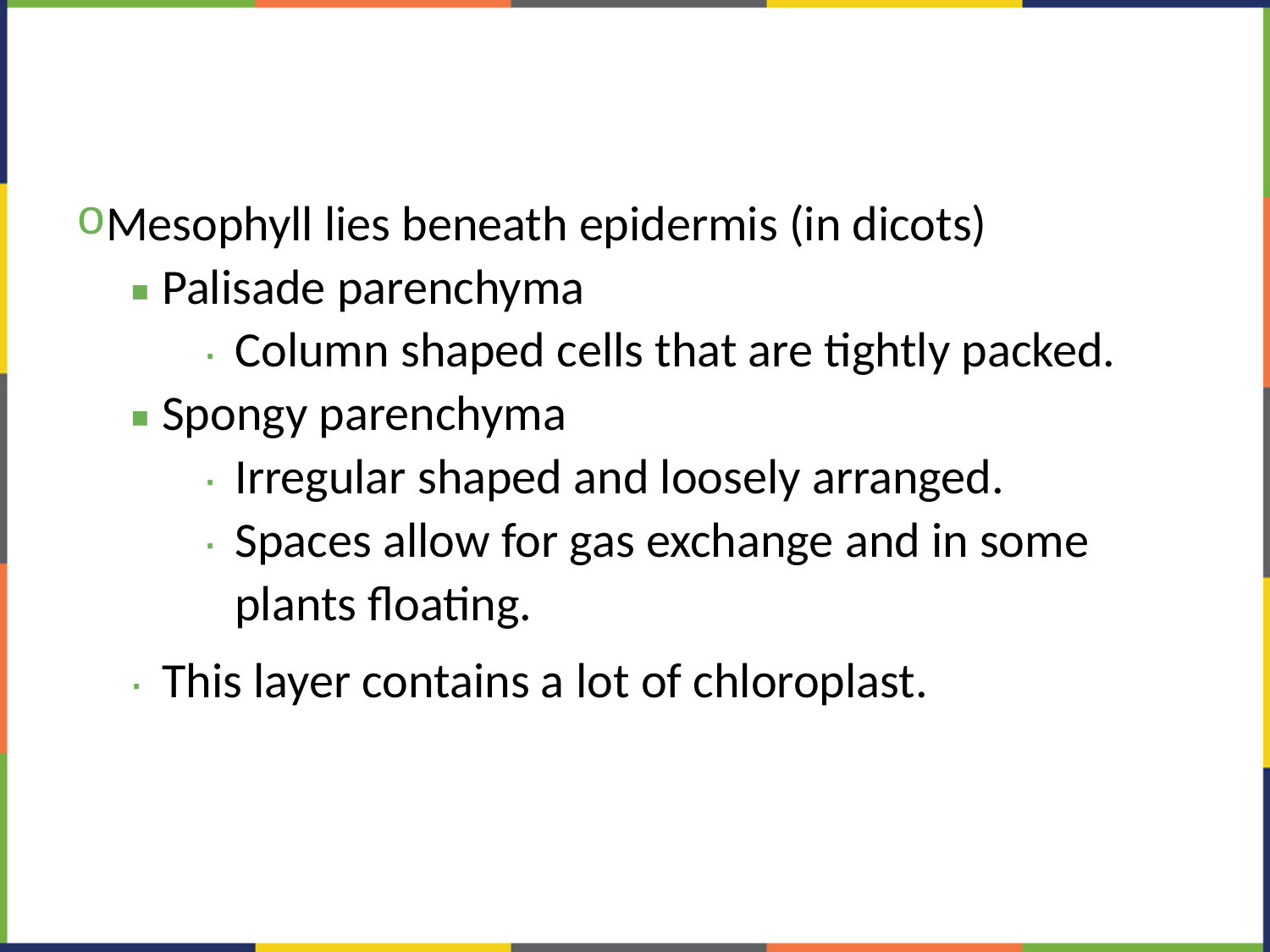

#
Mesophyll lies beneath epidermis (in dicots)
Palisade parenchyma
Column shaped cells that are tightly packed.
Spongy parenchyma
Irregular shaped and loosely arranged.
Spaces allow for gas exchange and in some plants floating.
This layer contains a lot of chloroplast.